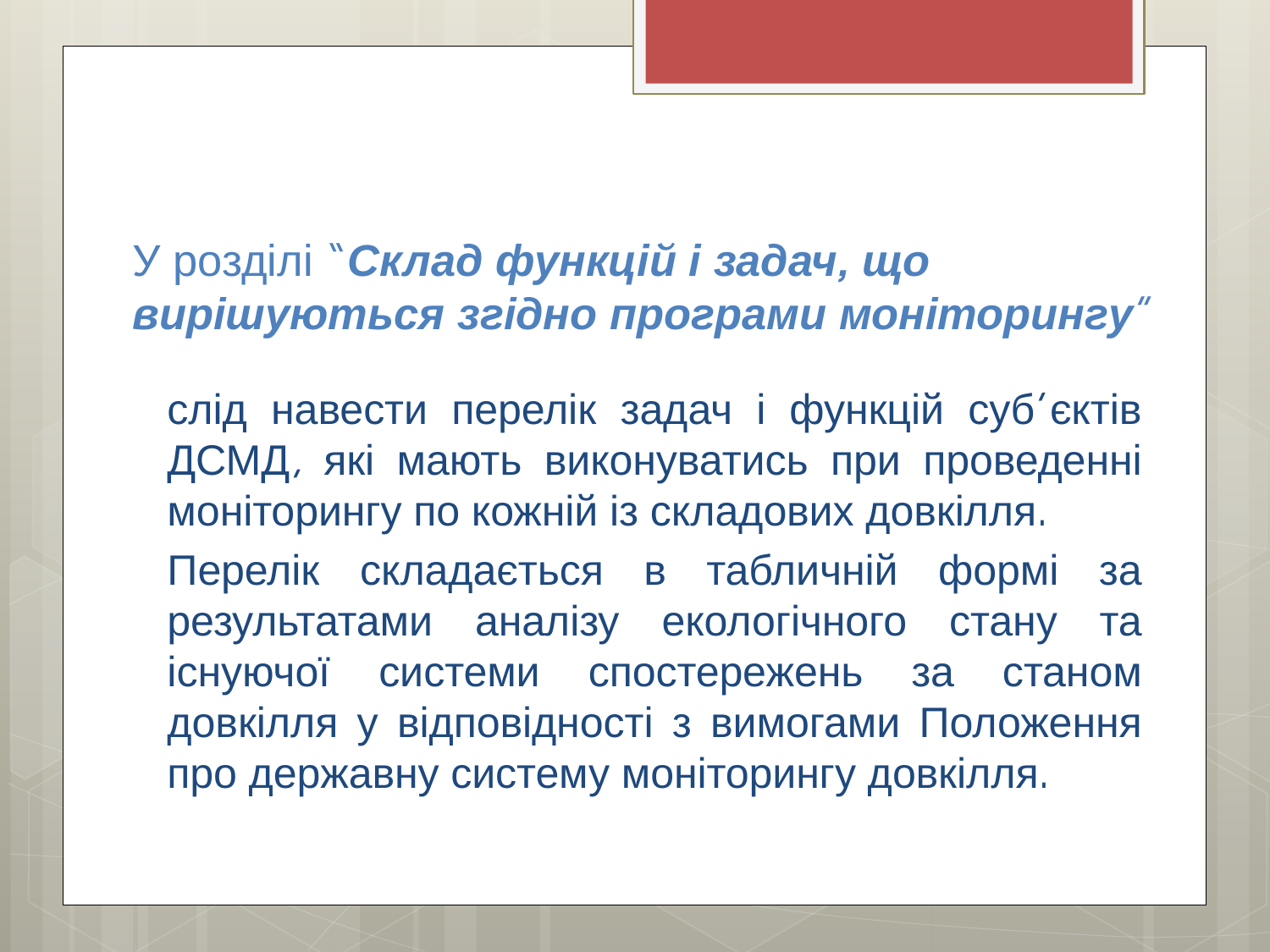

# У розділі “Склад функцій і задач, що вирішуються згідно програми моніторингу”
слід навести перелік задач і функцій суб’єктів ДСМД, які мають виконуватись при проведенні моніторингу по кожній із складових довкілля.
Перелік складається в табличній формі за результатами аналізу екологічного стану та існуючої системи спостережень за станом довкілля у відповідності з вимогами Положення про державну систему моніторингу довкілля.